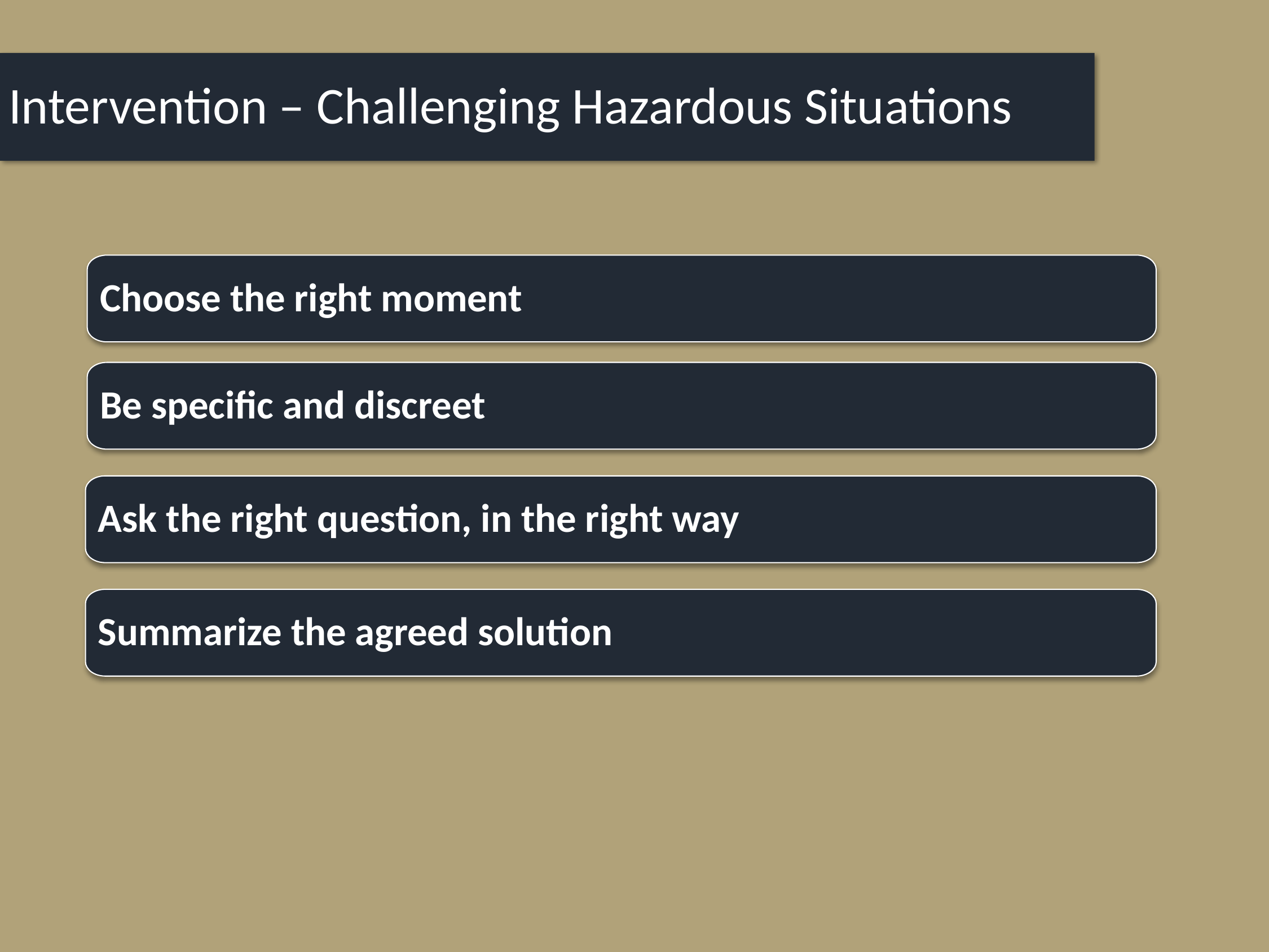

Intervention – Challenging Hazardous Situations
Choose the right moment
Be specific and discreet
Ask the right question, in the right way
Summarize the agreed solution